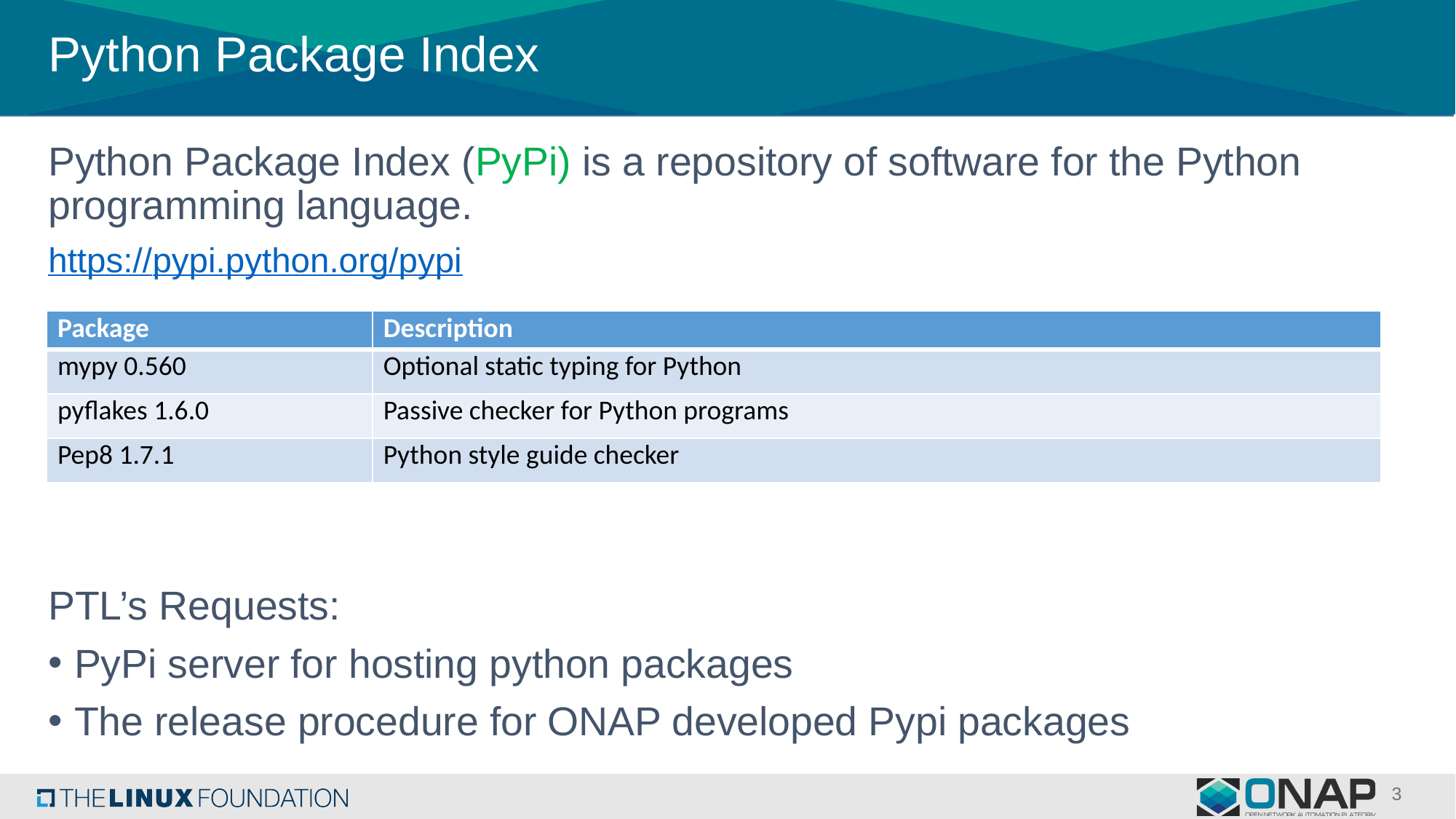

# Python Package Index
Python Package Index (PyPi) is a repository of software for the Python programming language.
https://pypi.python.org/pypi

PTL’s Requests:
PyPi server for hosting python packages
The release procedure for ONAP developed Pypi packages
| Package | Description |
| --- | --- |
| mypy 0.560 | Optional static typing for Python |
| pyflakes 1.6.0 | Passive checker for Python programs |
| Pep8 1.7.1 | Python style guide checker |
3